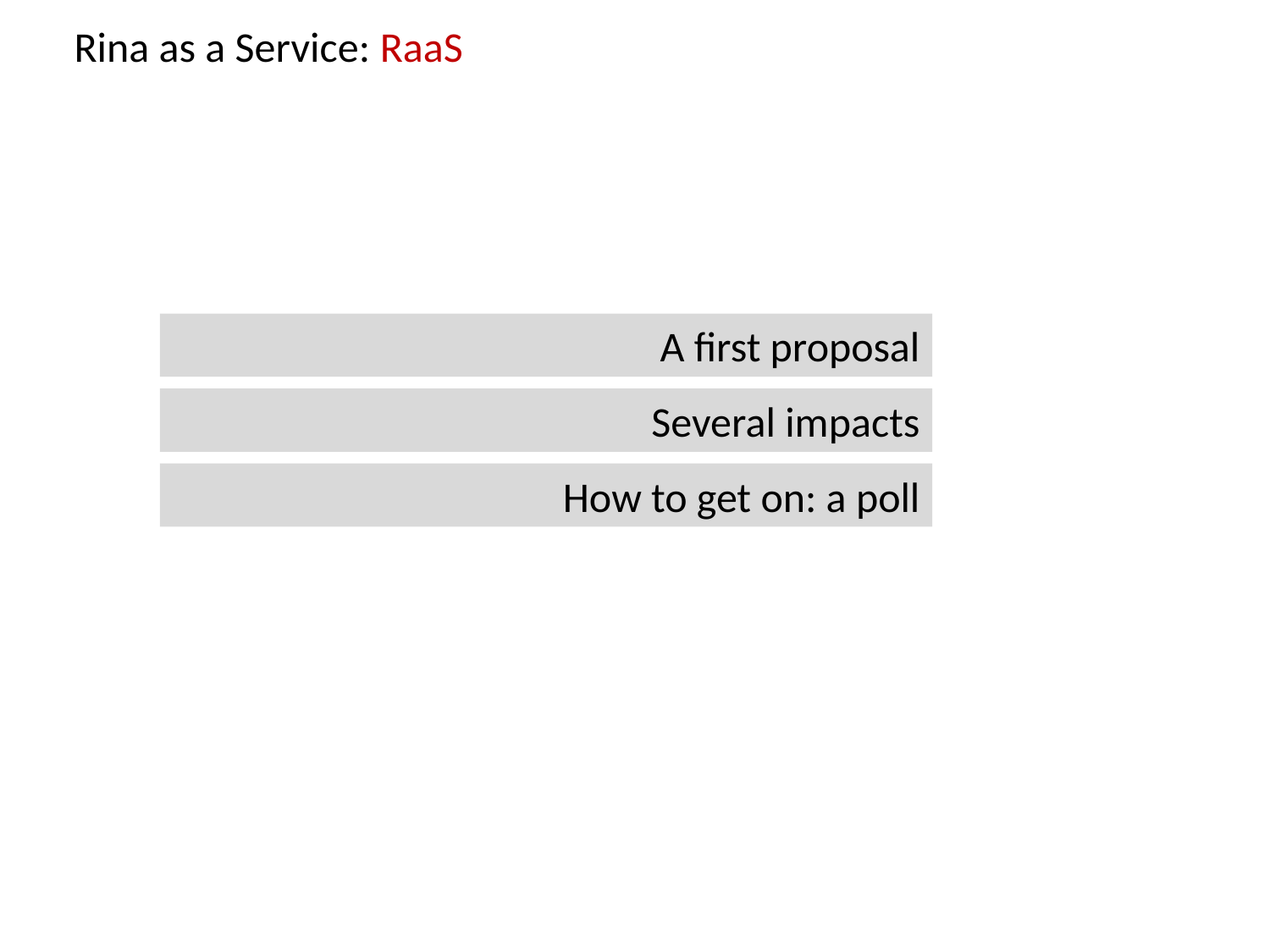

Rina as a Service: RaaS
A first proposal
Several impacts
How to get on: a poll